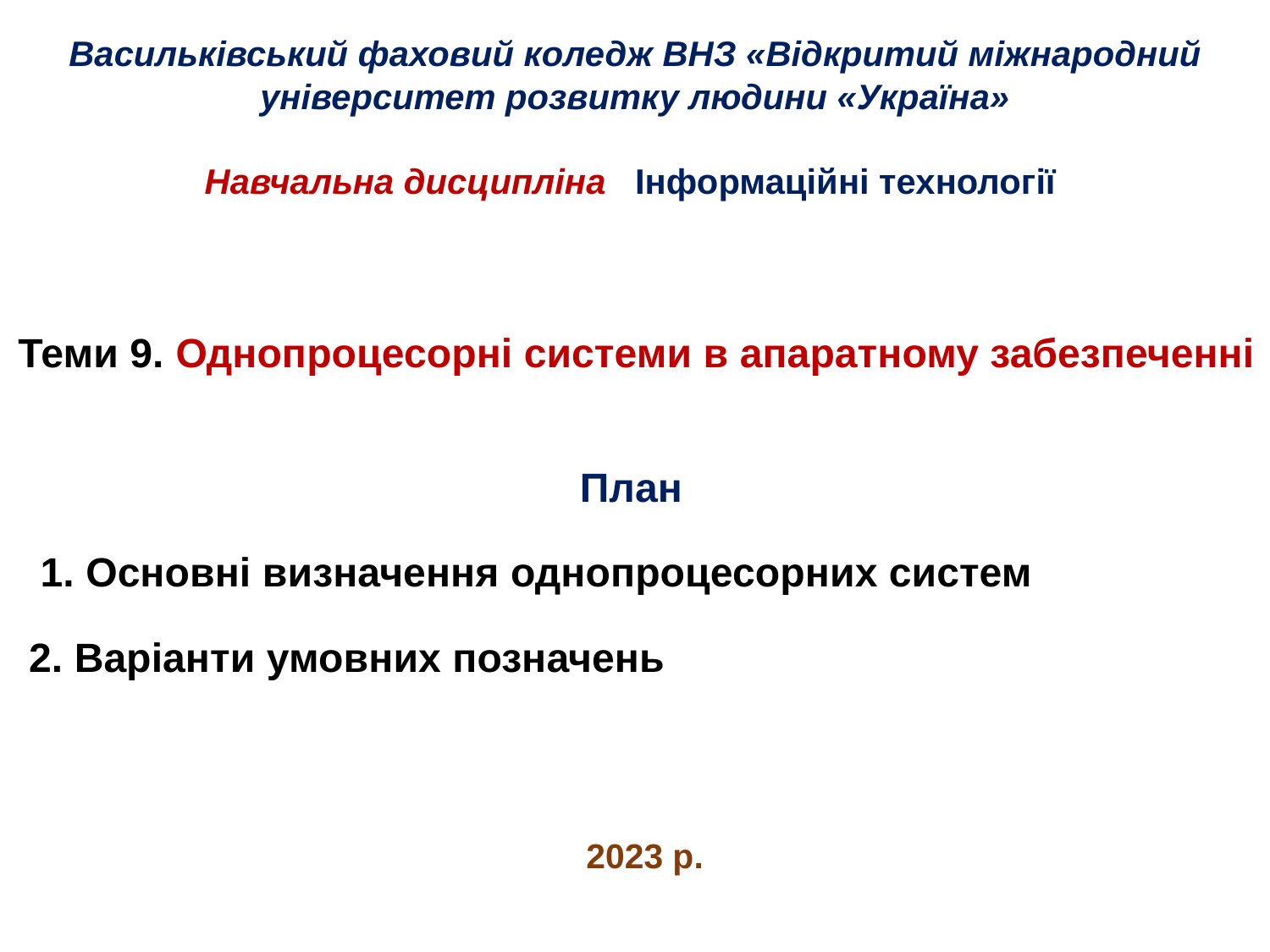

# Васильківський фаховий коледж ВНЗ «Відкритий міжнародний університет розвитку людини «Україна» Навчальна дисципліна   Інформаційні технології
Теми 9. Однопроцесорні системи в апаратному забезпеченні

План
 1. Основні визначення однопроцесорних систем
2. Варіанти умовних позначень

2023 р.